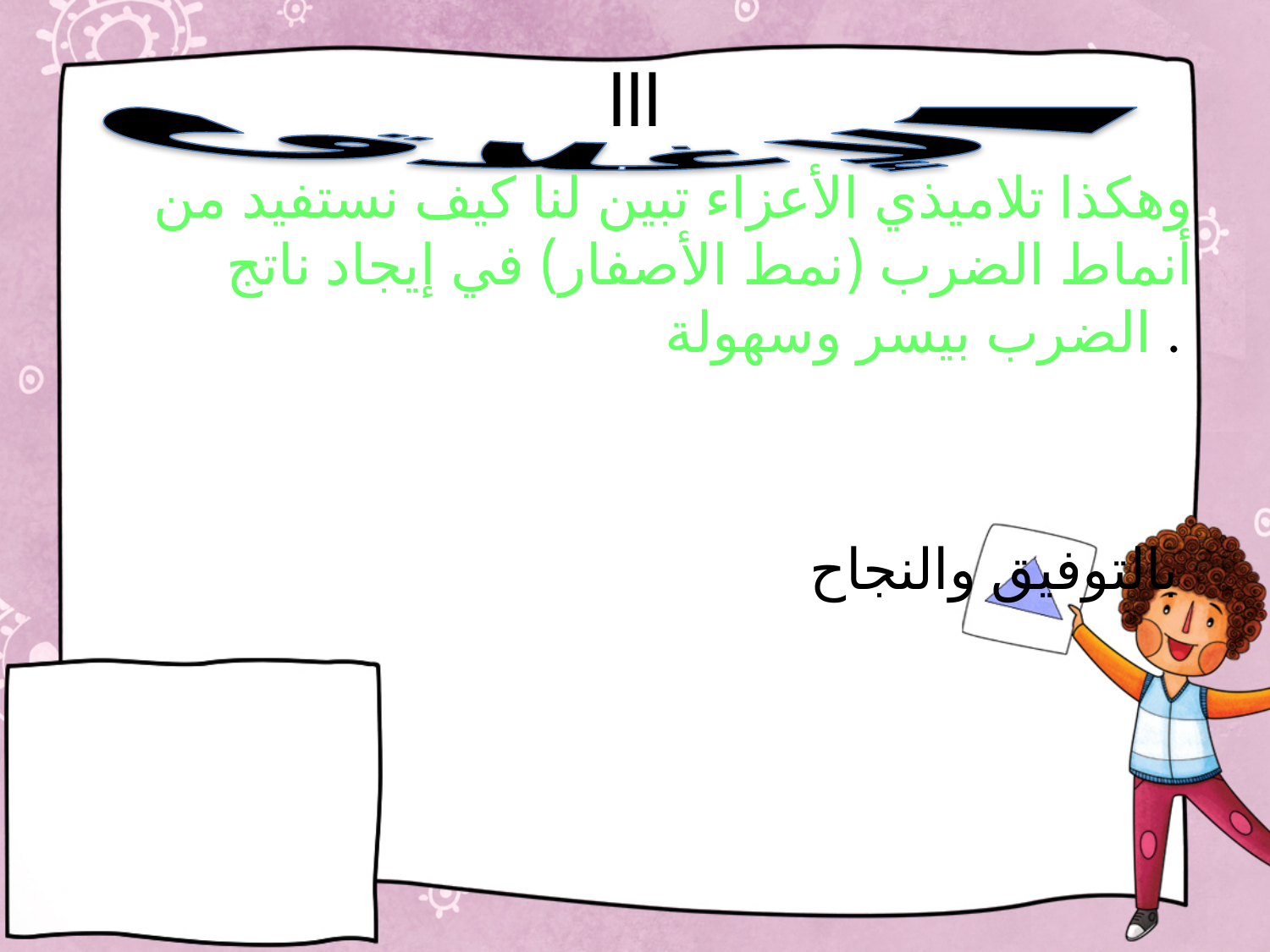

الإغلاق
# lll
وهكذا تلاميذي الأعزاء تبين لنا كيف نستفيد من أنماط الضرب (نمط الأصفار) في إيجاد ناتج الضرب بيسر وسهولة .

                  بالتوفيق والنجاح